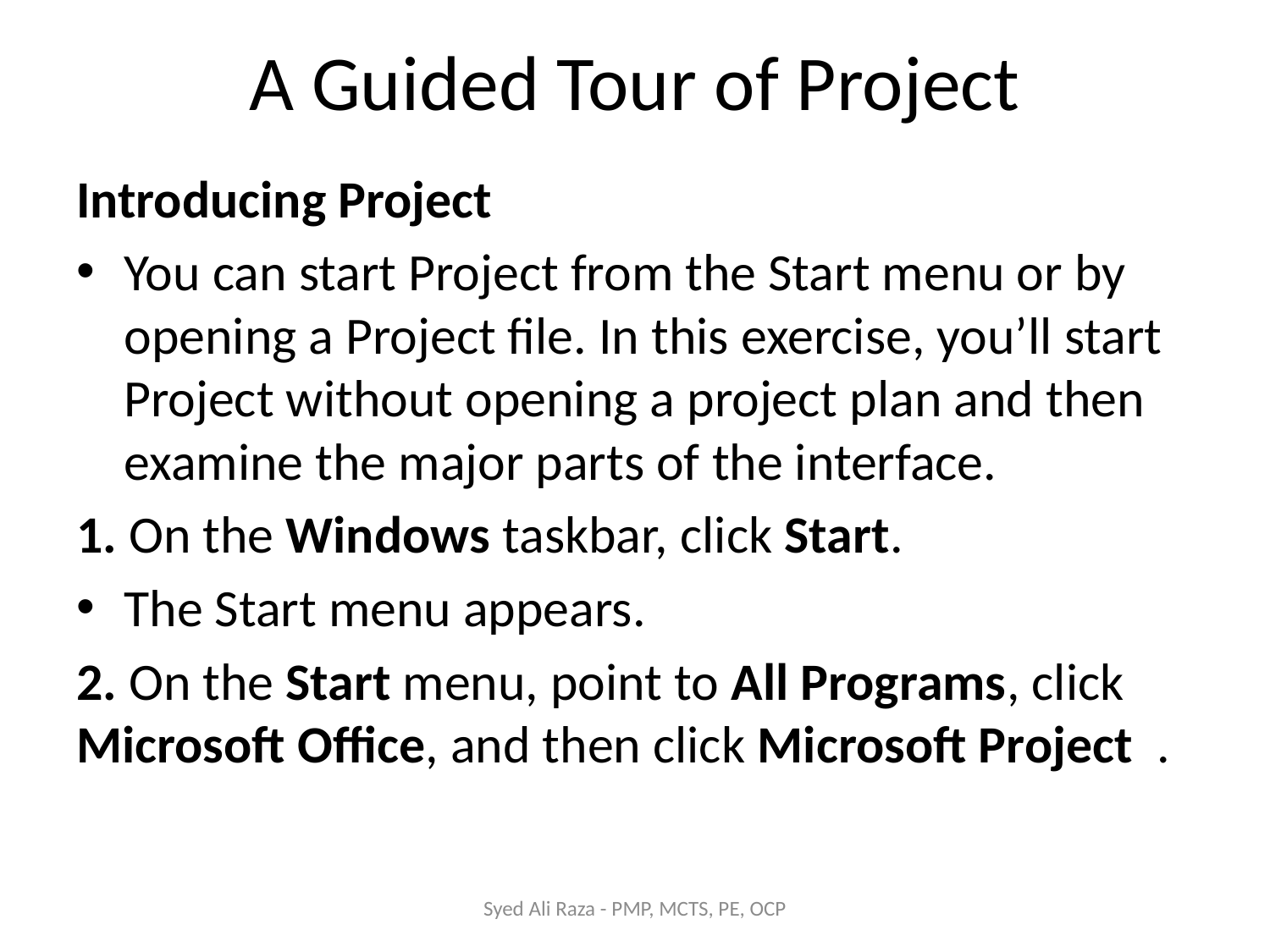

# A Guided Tour of Project
Introducing Project
You can start Project from the Start menu or by opening a Project file. In this exercise, you’ll start Project without opening a project plan and then examine the major parts of the interface.
1. On the Windows taskbar, click Start.
The Start menu appears.
2. On the Start menu, point to All Programs, click Microsoft Office, and then click Microsoft Project  .

Syed Ali Raza - PMP, MCTS, PE, OCP